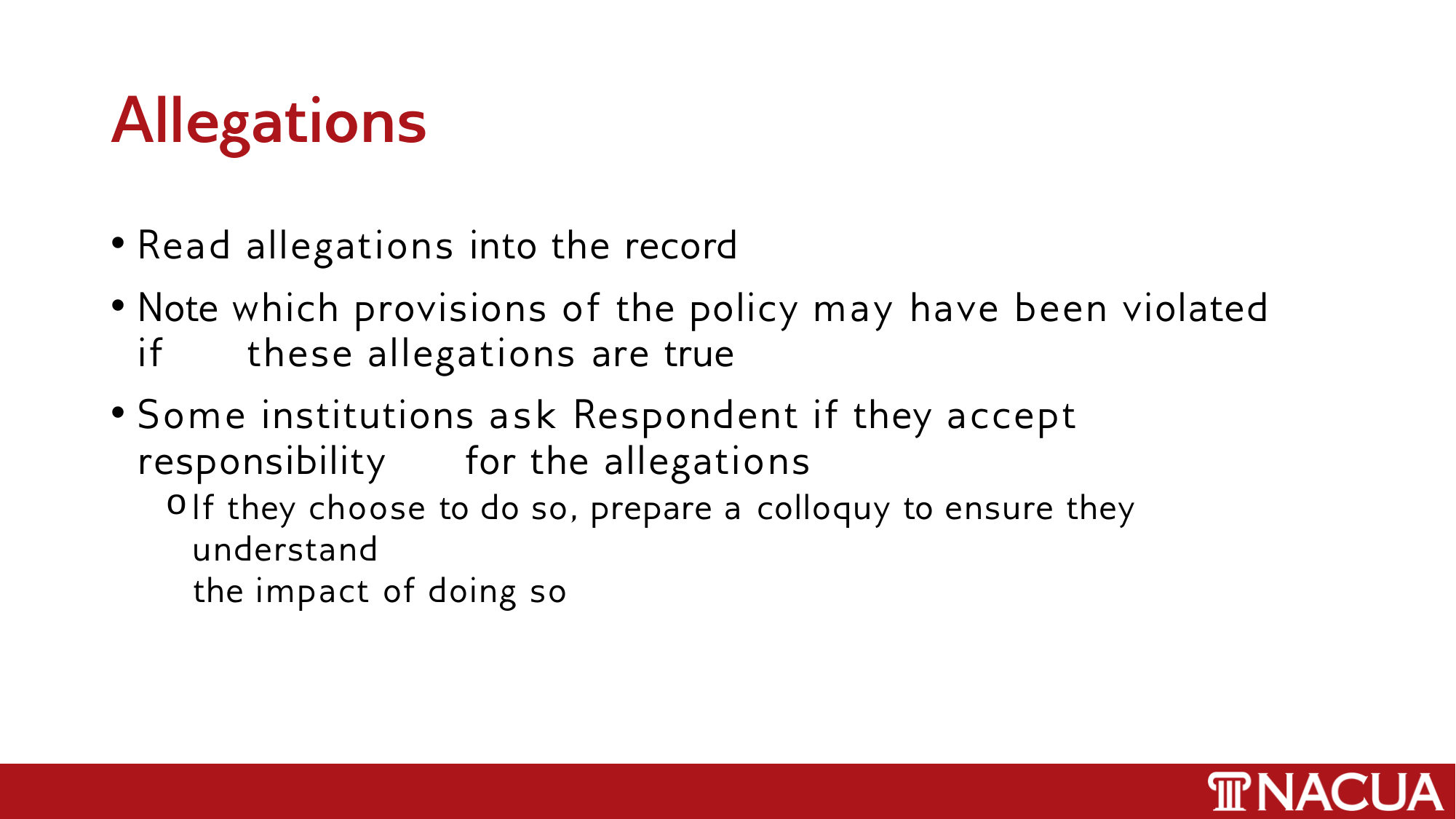

# Allegations
Read allegations into the record
Note which provisions of the policy may have been violated if 	these allegations are true
Some institutions ask Respondent if they accept responsibility 	for the allegations
If they choose to do so, prepare a colloquy to ensure they understand
the impact of doing so